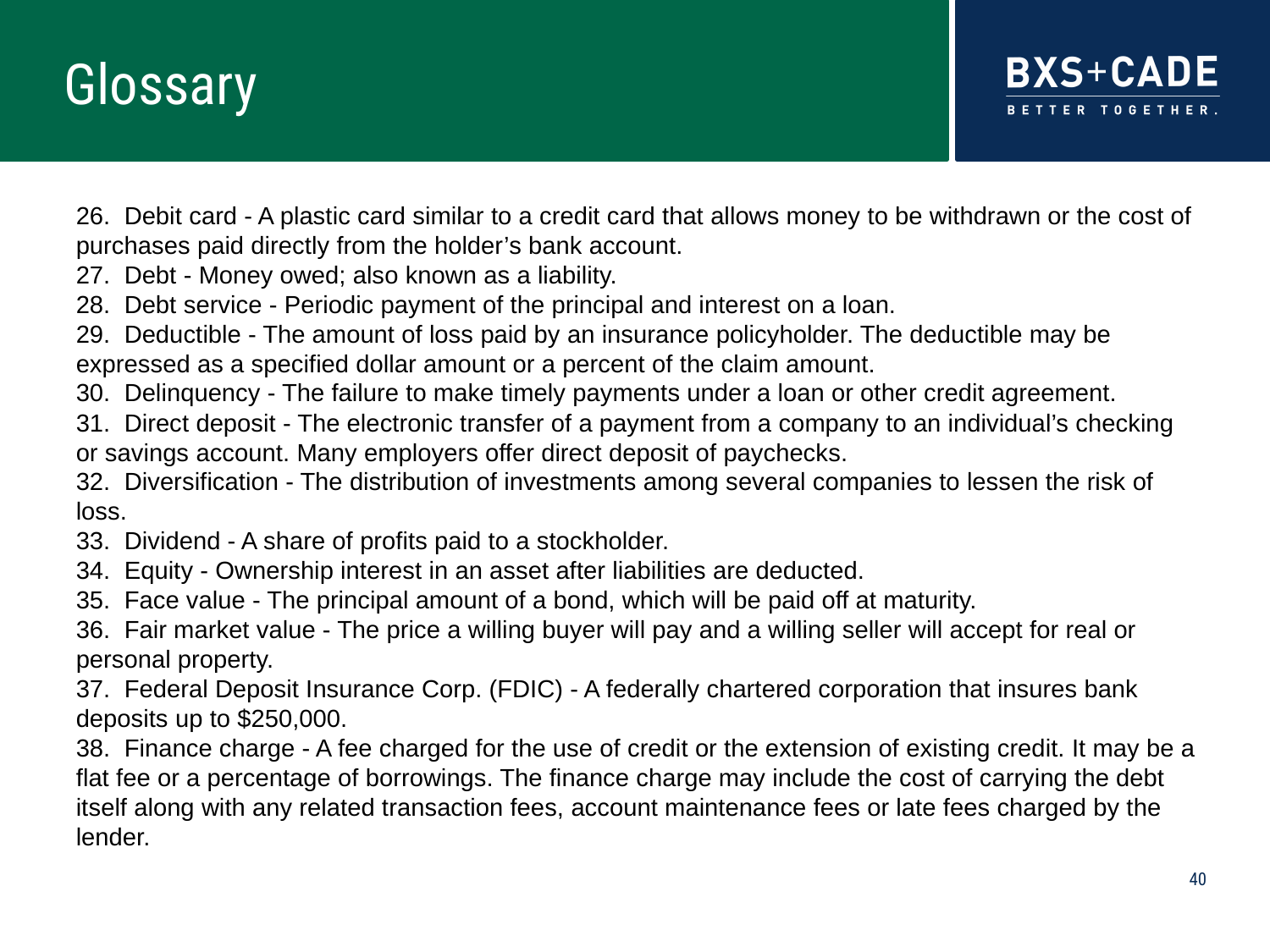

# Glossary
26.  Debit card - A plastic card similar to a credit card that allows money to be withdrawn or the cost of purchases paid directly from the holder’s bank account.
27.  Debt - Money owed; also known as a liability.
28.  Debt service - Periodic payment of the principal and interest on a loan.
29.  Deductible - The amount of loss paid by an insurance policyholder. The deductible may be expressed as a specified dollar amount or a percent of the claim amount.
30.  Delinquency - The failure to make timely payments under a loan or other credit agreement.
31.  Direct deposit - The electronic transfer of a payment from a company to an individual’s checking or savings account. Many employers offer direct deposit of paychecks.
32.  Diversification - The distribution of investments among several companies to lessen the risk of loss.
33.  Dividend - A share of profits paid to a stockholder.
34.  Equity - Ownership interest in an asset after liabilities are deducted.
35.  Face value - The principal amount of a bond, which will be paid off at maturity.
36.  Fair market value - The price a willing buyer will pay and a willing seller will accept for real or personal property.
37.  Federal Deposit Insurance Corp. (FDIC) - A federally chartered corporation that insures bank deposits up to $250,000.
38.  Finance charge - A fee charged for the use of credit or the extension of existing credit. It may be a flat fee or a percentage of borrowings. The finance charge may include the cost of carrying the debt itself along with any related transaction fees, account maintenance fees or late fees charged by the lender.
40